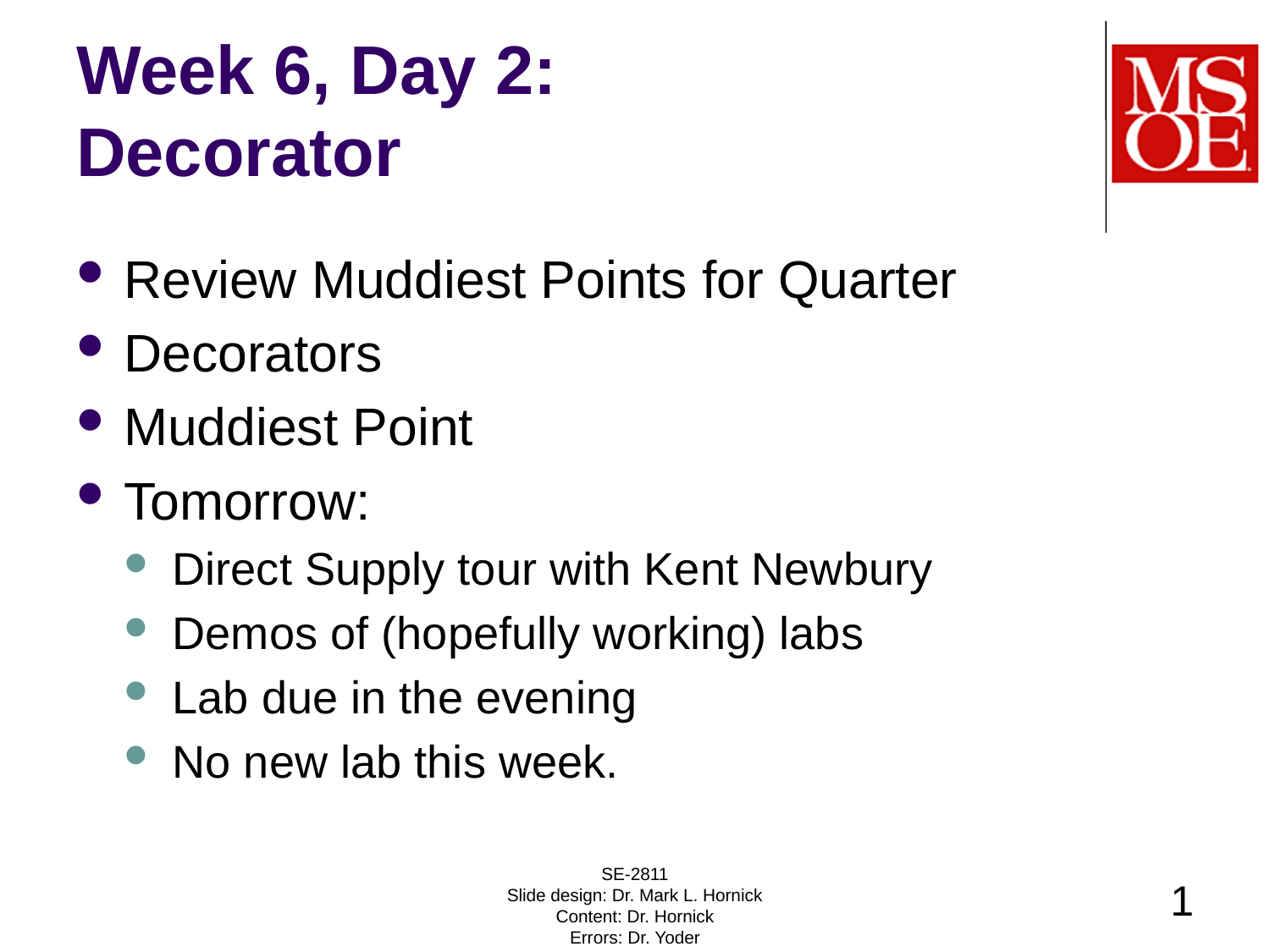

# Week 6, Day 2: Decorator
Review Muddiest Points for Quarter
Decorators
Muddiest Point
Tomorrow:
Direct Supply tour with Kent Newbury
Demos of (hopefully working) labs
Lab due in the evening
No new lab this week.

SE-2811
Slide design: Dr. Mark L. Hornick
Content: Dr. Hornick
Errors: Dr. Yoder
1